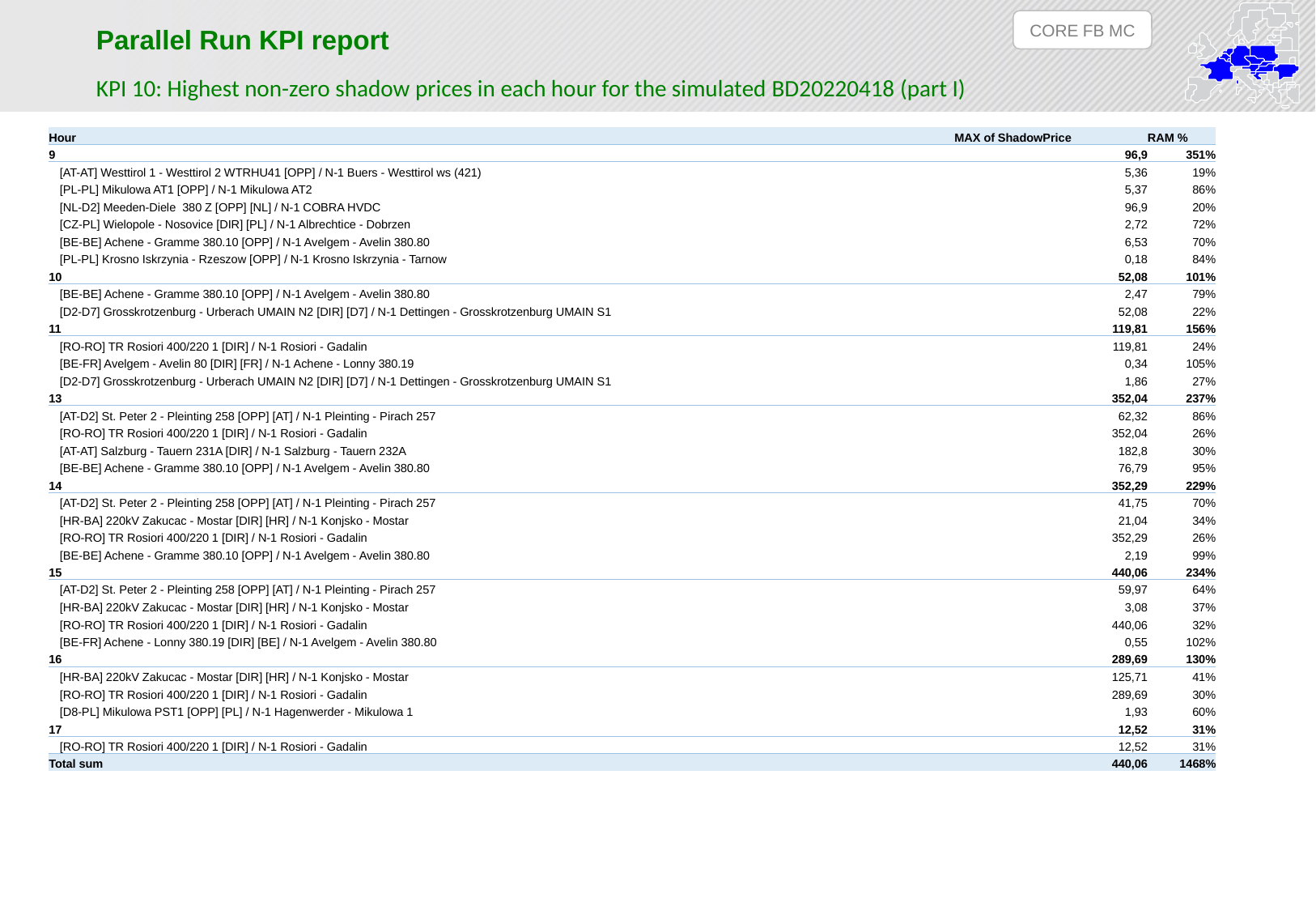

CORE FB MC
Parallel Run KPI report
KPI 10: Highest non-zero shadow prices in each hour for the simulated BD20220418 (part I)
| Hour | MAX of ShadowPrice | RAM % |
| --- | --- | --- |
| 9 | 96,9 | 351% |
| [AT-AT] Westtirol 1 - Westtirol 2 WTRHU41 [OPP] / N-1 Buers - Westtirol ws (421) | 5,36 | 19% |
| [PL-PL] Mikulowa AT1 [OPP] / N-1 Mikulowa AT2 | 5,37 | 86% |
| [NL-D2] Meeden-Diele 380 Z [OPP] [NL] / N-1 COBRA HVDC | 96,9 | 20% |
| [CZ-PL] Wielopole - Nosovice [DIR] [PL] / N-1 Albrechtice - Dobrzen | 2,72 | 72% |
| [BE-BE] Achene - Gramme 380.10 [OPP] / N-1 Avelgem - Avelin 380.80 | 6,53 | 70% |
| [PL-PL] Krosno Iskrzynia - Rzeszow [OPP] / N-1 Krosno Iskrzynia - Tarnow | 0,18 | 84% |
| 10 | 52,08 | 101% |
| [BE-BE] Achene - Gramme 380.10 [OPP] / N-1 Avelgem - Avelin 380.80 | 2,47 | 79% |
| [D2-D7] Grosskrotzenburg - Urberach UMAIN N2 [DIR] [D7] / N-1 Dettingen - Grosskrotzenburg UMAIN S1 | 52,08 | 22% |
| 11 | 119,81 | 156% |
| [RO-RO] TR Rosiori 400/220 1 [DIR] / N-1 Rosiori - Gadalin | 119,81 | 24% |
| [BE-FR] Avelgem - Avelin 80 [DIR] [FR] / N-1 Achene - Lonny 380.19 | 0,34 | 105% |
| [D2-D7] Grosskrotzenburg - Urberach UMAIN N2 [DIR] [D7] / N-1 Dettingen - Grosskrotzenburg UMAIN S1 | 1,86 | 27% |
| 13 | 352,04 | 237% |
| [AT-D2] St. Peter 2 - Pleinting 258 [OPP] [AT] / N-1 Pleinting - Pirach 257 | 62,32 | 86% |
| [RO-RO] TR Rosiori 400/220 1 [DIR] / N-1 Rosiori - Gadalin | 352,04 | 26% |
| [AT-AT] Salzburg - Tauern 231A [DIR] / N-1 Salzburg - Tauern 232A | 182,8 | 30% |
| [BE-BE] Achene - Gramme 380.10 [OPP] / N-1 Avelgem - Avelin 380.80 | 76,79 | 95% |
| 14 | 352,29 | 229% |
| [AT-D2] St. Peter 2 - Pleinting 258 [OPP] [AT] / N-1 Pleinting - Pirach 257 | 41,75 | 70% |
| [HR-BA] 220kV Zakucac - Mostar [DIR] [HR] / N-1 Konjsko - Mostar | 21,04 | 34% |
| [RO-RO] TR Rosiori 400/220 1 [DIR] / N-1 Rosiori - Gadalin | 352,29 | 26% |
| [BE-BE] Achene - Gramme 380.10 [OPP] / N-1 Avelgem - Avelin 380.80 | 2,19 | 99% |
| 15 | 440,06 | 234% |
| [AT-D2] St. Peter 2 - Pleinting 258 [OPP] [AT] / N-1 Pleinting - Pirach 257 | 59,97 | 64% |
| [HR-BA] 220kV Zakucac - Mostar [DIR] [HR] / N-1 Konjsko - Mostar | 3,08 | 37% |
| [RO-RO] TR Rosiori 400/220 1 [DIR] / N-1 Rosiori - Gadalin | 440,06 | 32% |
| [BE-FR] Achene - Lonny 380.19 [DIR] [BE] / N-1 Avelgem - Avelin 380.80 | 0,55 | 102% |
| 16 | 289,69 | 130% |
| [HR-BA] 220kV Zakucac - Mostar [DIR] [HR] / N-1 Konjsko - Mostar | 125,71 | 41% |
| [RO-RO] TR Rosiori 400/220 1 [DIR] / N-1 Rosiori - Gadalin | 289,69 | 30% |
| [D8-PL] Mikulowa PST1 [OPP] [PL] / N-1 Hagenwerder - Mikulowa 1 | 1,93 | 60% |
| 17 | 12,52 | 31% |
| [RO-RO] TR Rosiori 400/220 1 [DIR] / N-1 Rosiori - Gadalin | 12,52 | 31% |
| Total sum | 440,06 | 1468% |